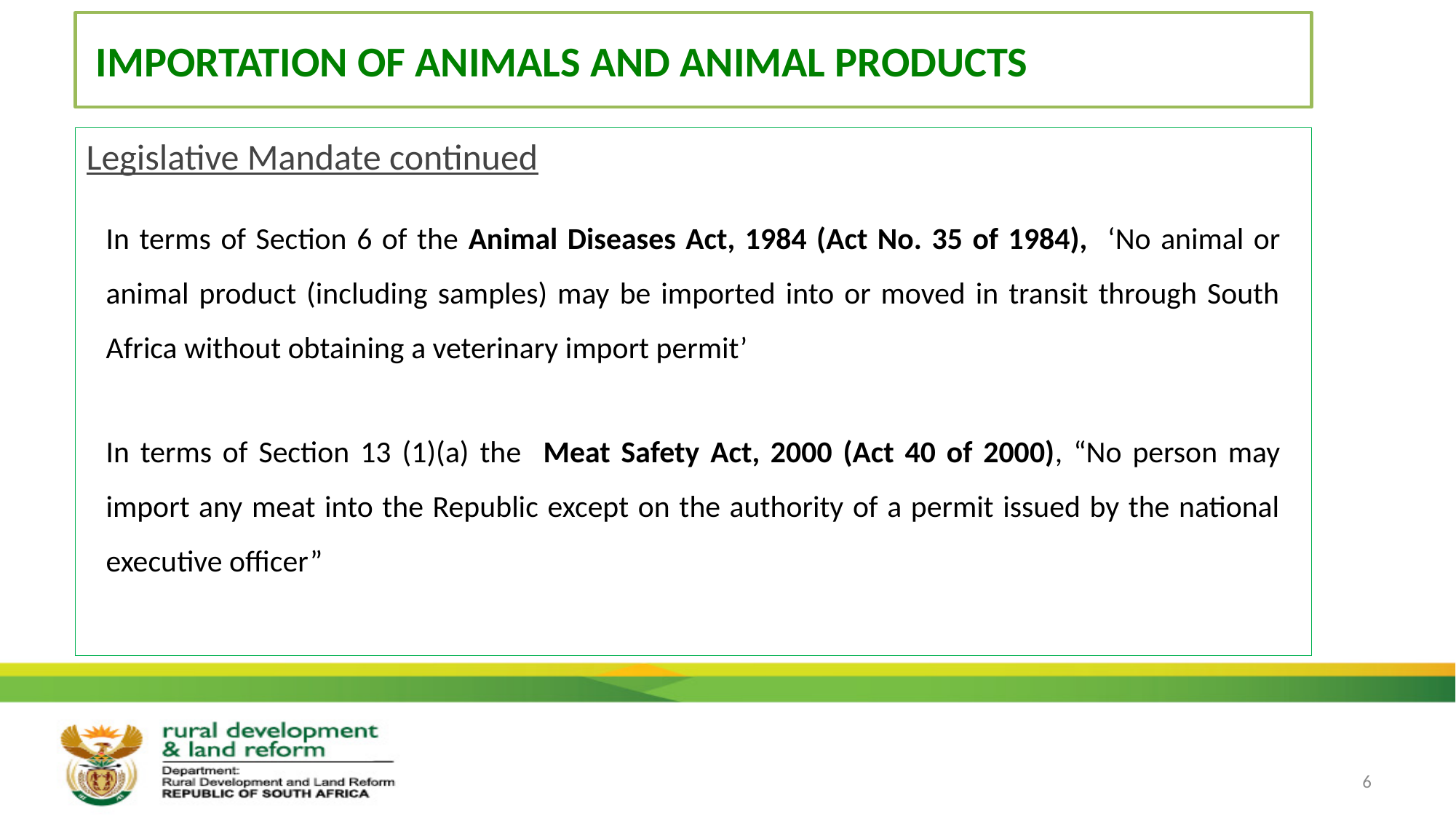

# Importation of animals and animal products
Legislative Mandate continued

In terms of Section 6 of the Animal Diseases Act, 1984 (Act No. 35 of 1984),  ‘No animal or animal product (including samples) may be imported into or moved in transit through South Africa without obtaining a veterinary import permit’

In terms of Section 13 (1)(a) the  Meat Safety Act, 2000 (Act 40 of 2000), “No person may import any meat into the Republic except on the authority of a permit issued by the national executive officer”

6